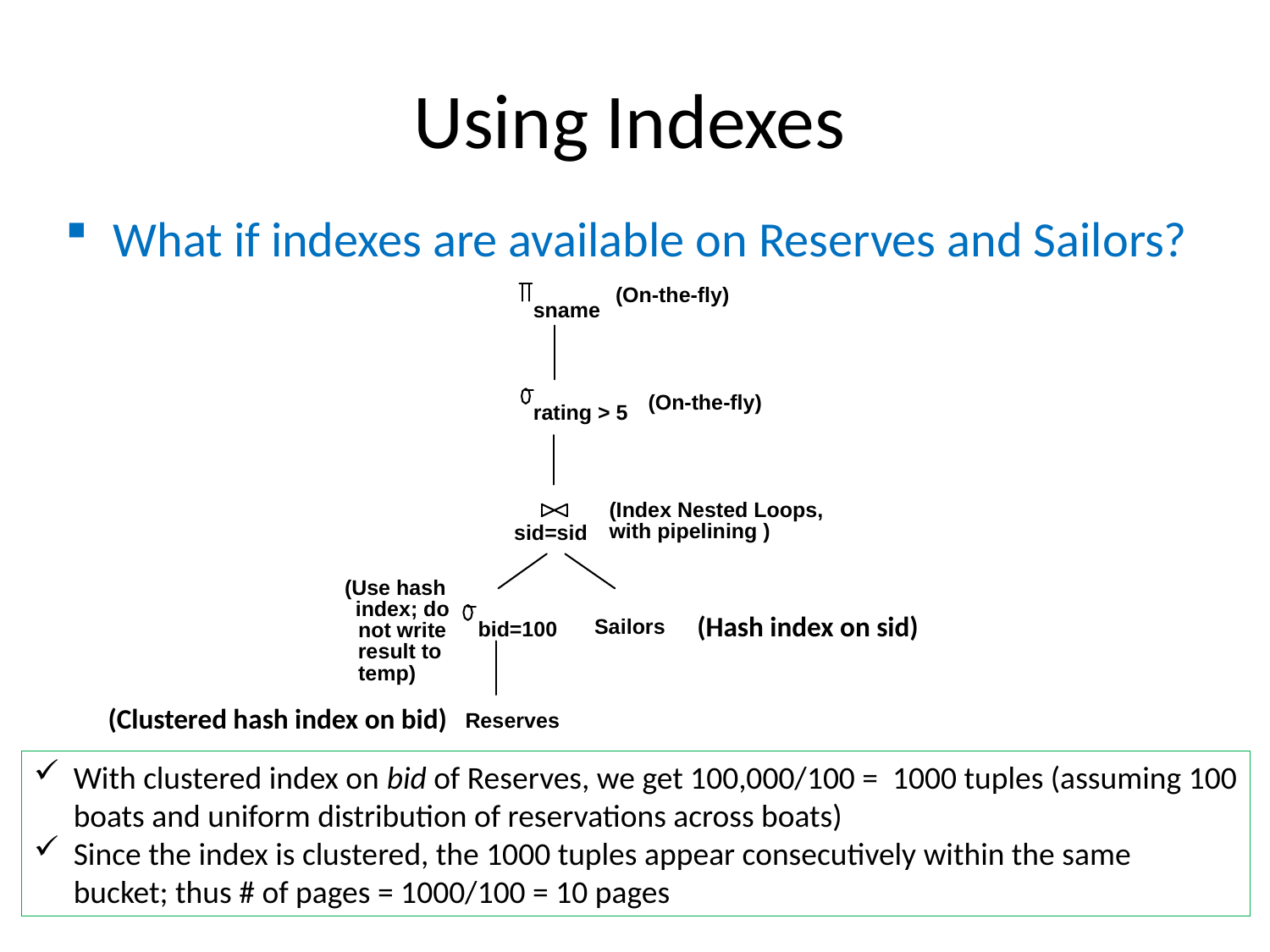

# Using Indexes
What if indexes are available on Reserves and Sailors?

(On-the-fly)

sname

(On-the-fly)

rating > 5

(Index Nested Loops,

with pipelining )
sid=sid

(Use hash
index; do
(Hash index on sid)

Sailors
bid=100
not write
result to

temp)
(Clustered hash index on bid)
Reserves
With clustered index on bid of Reserves, we get 100,000/100 =  1000 tuples (assuming 100
boats and uniform distribution of reservations across boats)
Since the index is clustered, the 1000 tuples appear consecutively within the same
bucket; thus # of pages = 1000/100 = 10 pages